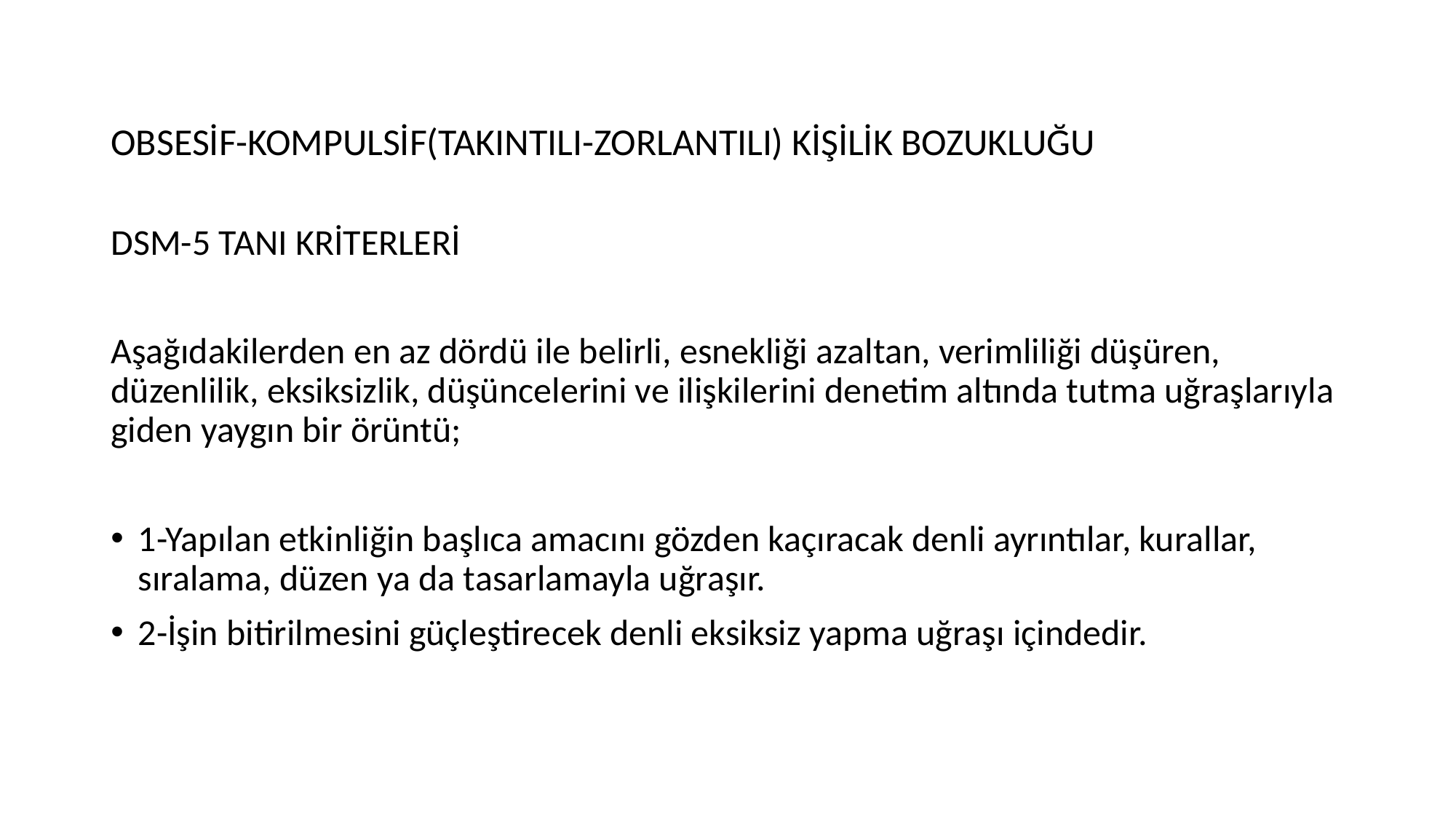

# OBSESİF-KOMPULSİF(TAKINTILI-ZORLANTILI) KİŞİLİK BOZUKLUĞU
DSM-5 TANI KRİTERLERİ

Aşağıdakilerden en az dördü ile belirli, esnekliği azaltan, verimliliği düşüren, düzenlilik, eksiksizlik, düşüncelerini ve ilişkilerini denetim altında tutma uğraşlarıyla giden yaygın bir örüntü;

1-Yapılan etkinliğin başlıca amacını gözden kaçıracak denli ayrıntılar, kurallar, sıralama, düzen ya da tasarlamayla uğraşır.
2-İşin bitirilmesini güçleştirecek denli eksiksiz yapma uğraşı içindedir.